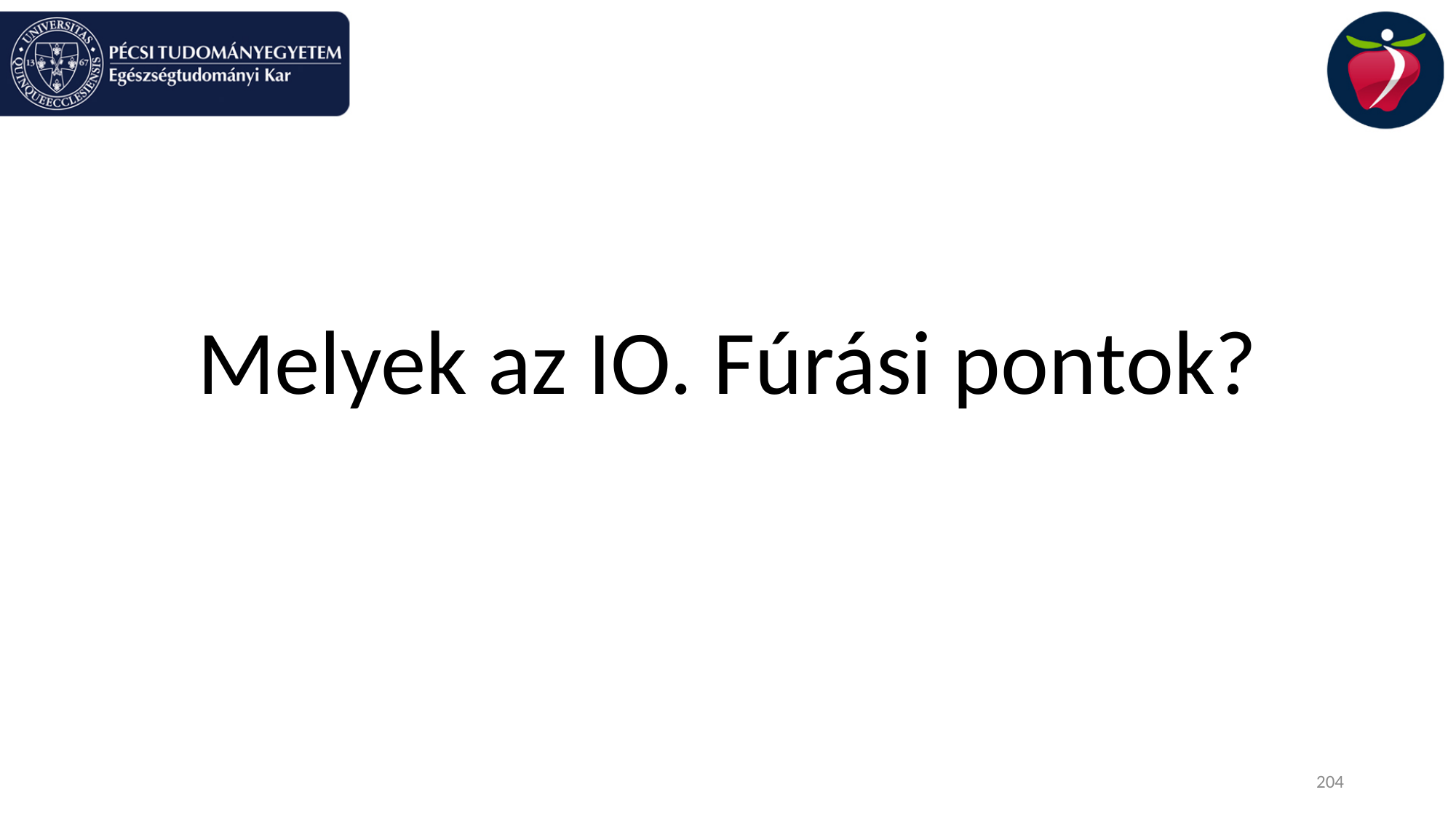

# Melyek az IO. Fúrási pontok?

204